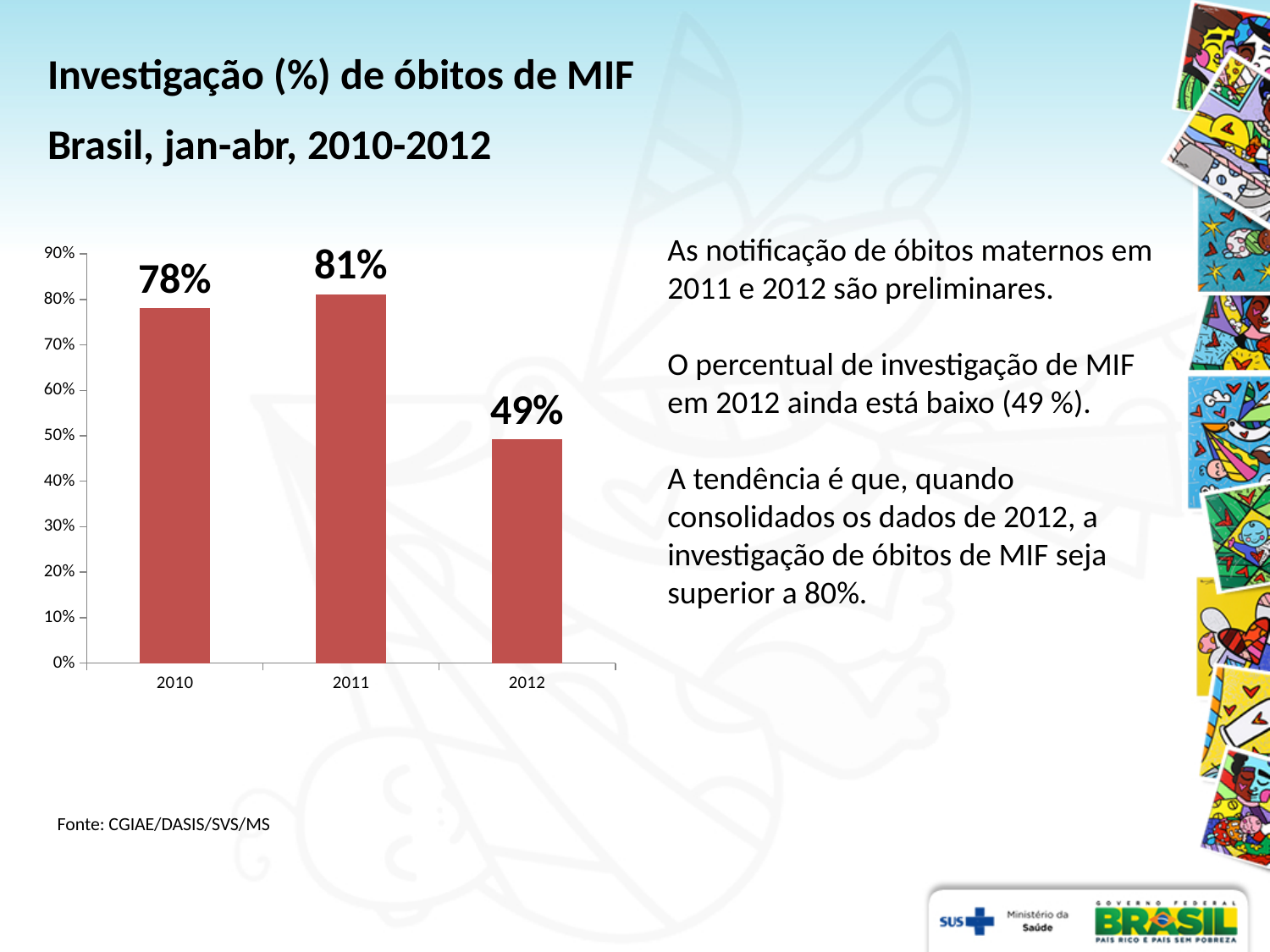

# Investigação (%) de óbitos de MIF Brasil, jan-abr, 2010-2012
As notificação de óbitos maternos em 2011 e 2012 são preliminares.

O percentual de investigação de MIF em 2012 ainda está baixo (49 %).

A tendência é que, quando consolidados os dados de 2012, a investigação de óbitos de MIF seja superior a 80%.

### Chart

| Category | Jan-Abril |
|---|---|
| 2010.0 | 0.780294131466429 |
| 2011.0 | 0.810035016586805 |
| 2012.0 | 0.491667071570866 |
Fonte: CGIAE/DASIS/SVS/MS